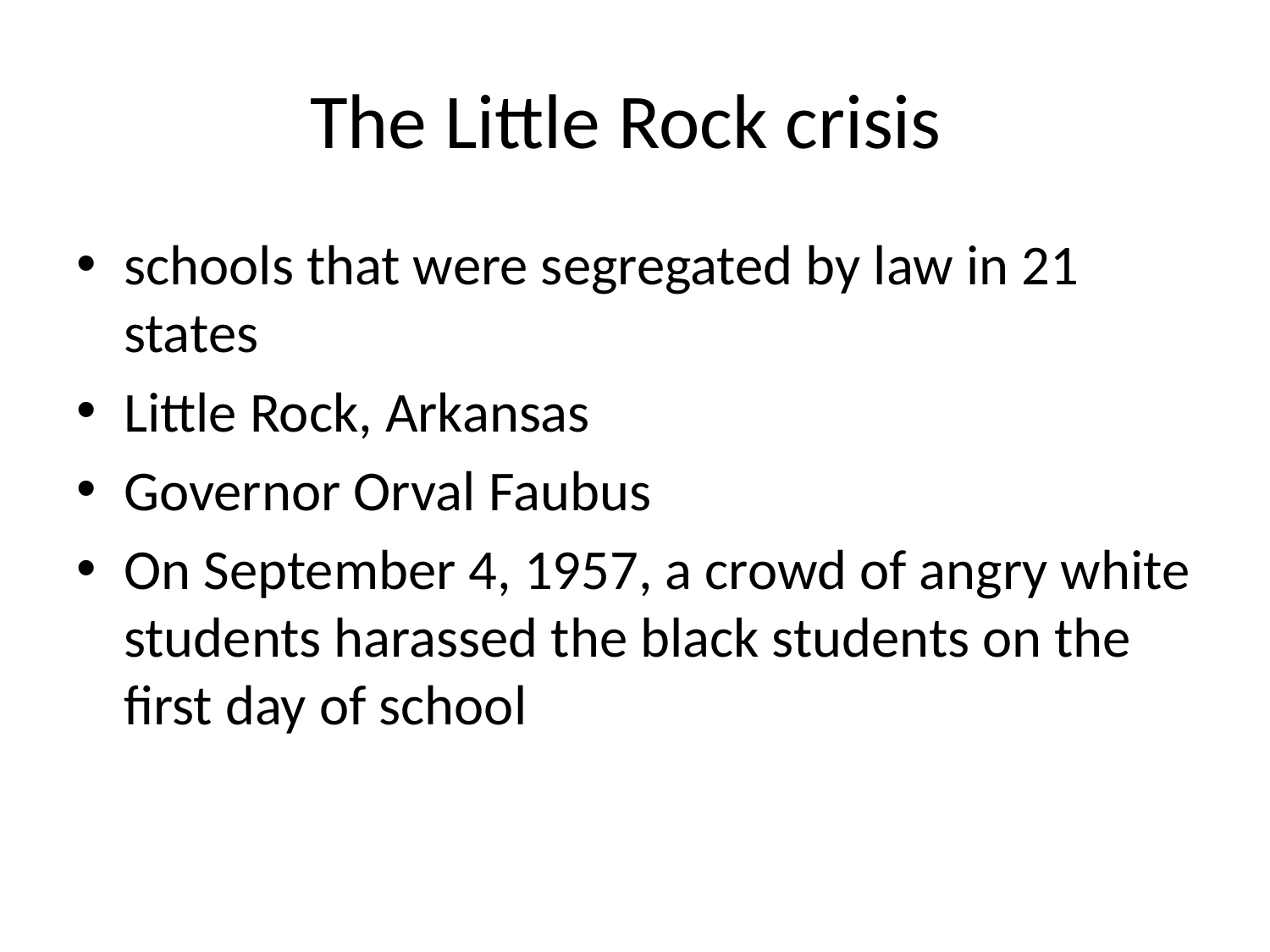

# The Little Rock crisis
schools that were segregated by law in 21 states
Little Rock, Arkansas
Governor Orval Faubus
On September 4, 1957, a crowd of angry white students harassed the black students on the first day of school